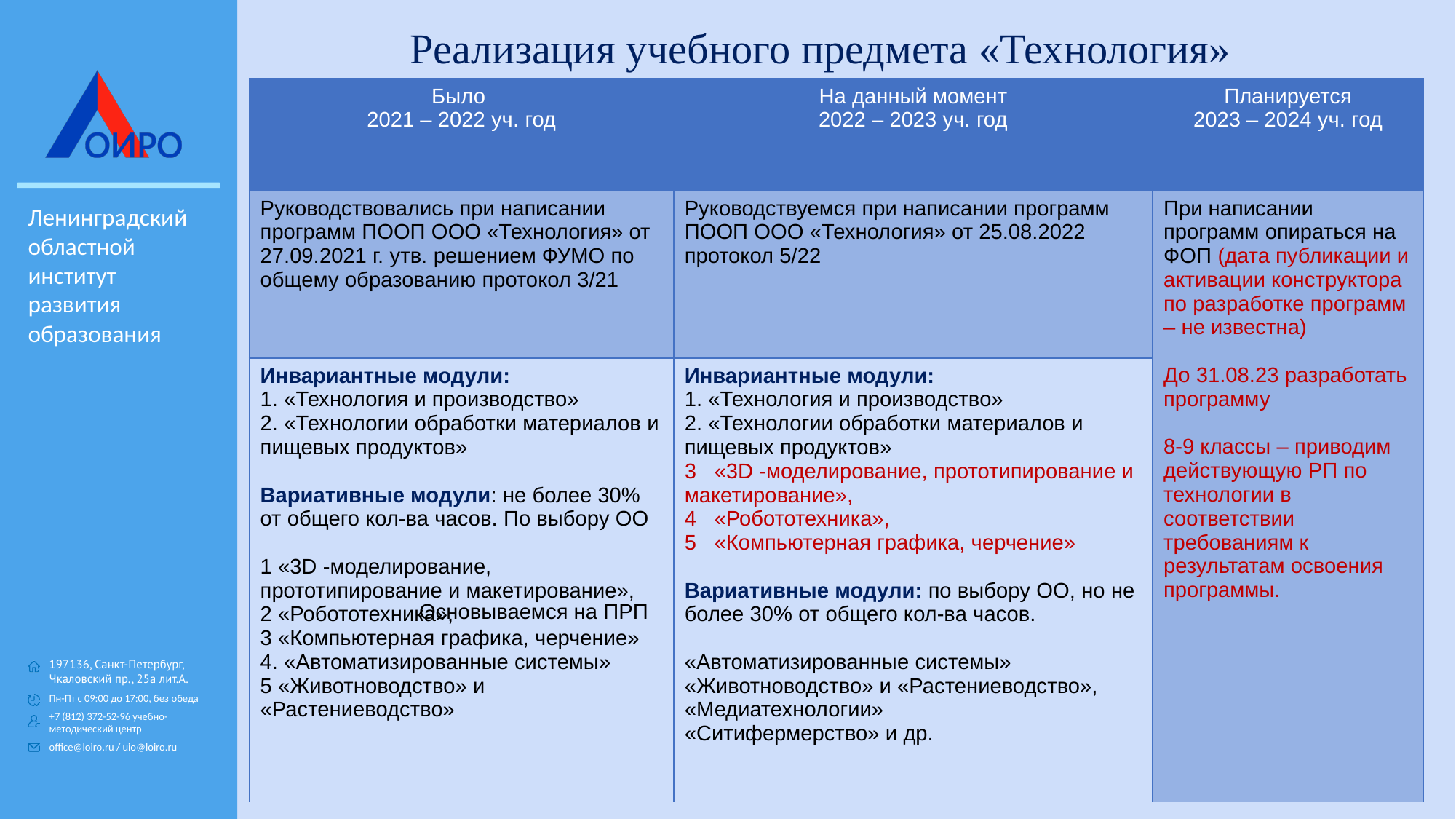

Реализация учебного предмета «Технология»
| Было 2021 – 2022 уч. год | На данный момент 2022 – 2023 уч. год | Планируется 2023 – 2024 уч. год |
| --- | --- | --- |
| Руководствовались при написании программ ПООП ООО «Технология» от 27.09.2021 г. утв. решением ФУМО по общему образованию протокол 3/21 | Руководствуемся при написании программ ПООП ООО «Технология» от 25.08.2022 протокол 5/22 | При написании программ опираться на ФОП (дата публикации и активации конструктора по разработке программ – не известна) До 31.08.23 разработать программу 8-9 классы – приводим действующую РП по технологии в соответствии требованиям к результатам освоения программы. |
| Инвариантные модули: 1. «Технология и производство» 2. «Технологии обработки материалов и пищевых продуктов» Вариативные модули: не более 30% от общего кол-ва часов. По выбору ОО 1 «3D -моделирование, прототипирование и макетирование», 2 «Робототехника», 3 «Компьютерная графика, черчение» 4. «Автоматизированные системы» 5 «Животноводство» и «Растениеводство» | Инвариантные модули: 1. «Технология и производство» 2. «Технологии обработки материалов и пищевых продуктов» 3 «3D -моделирование, прототипирование и макетирование», 4 «Робототехника», 5 «Компьютерная графика, черчение» Вариативные модули: по выбору ОО, но не более 30% от общего кол-ва часов. «Автоматизированные системы» «Животноводство» и «Растениеводство», «Медиатехнологии» «Ситифермерство» и др. |  |

Основываемся на ПРП